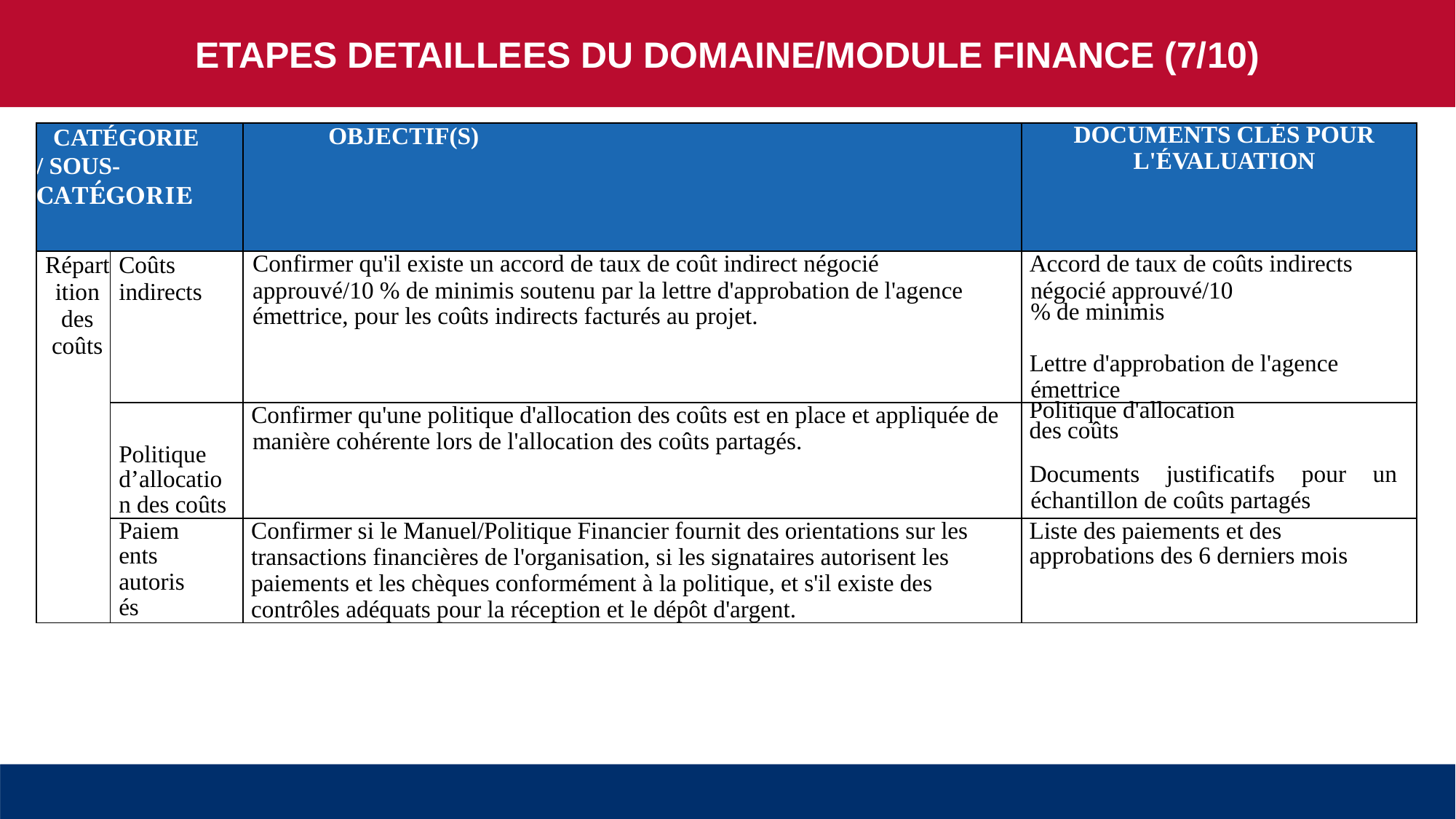

ETAPES DETAILLEES DU DOMAINE/MODULE FINANCE (7/10)
| CATÉGORIE/ SOUS-CATÉGORIE |  | OBJECTIF(S) | DOCUMENTS CLÉS POUR L'ÉVALUATION |
| --- | --- | --- | --- |
| Répartition des coûts | Coûts indirects | Confirmer qu'il existe un accord de taux de coût indirect négocié approuvé/10 % de minimis soutenu par la lettre d'approbation de l'agence émettrice, pour les coûts indirects facturés au projet. | Accord de taux de coûts indirects négocié approuvé/10 % de minimis   Lettre d'approbation de l'agence émettrice |
|  | Politique d’allocation des coûts | Confirmer qu'une politique d'allocation des coûts est en place et appliquée de manière cohérente lors de l'allocation des coûts partagés. | Politique d'allocation des coûts Documents justificatifs pour un échantillon de coûts partagés |
|  | Paiements autorisés | Confirmer si le Manuel/Politique Financier fournit des orientations sur les transactions financières de l'organisation, si les signataires autorisent les paiements et les chèques conformément à la politique, et s'il existe des contrôles adéquats pour la réception et le dépôt d'argent. | Liste des paiements et des approbations des 6 derniers mois |